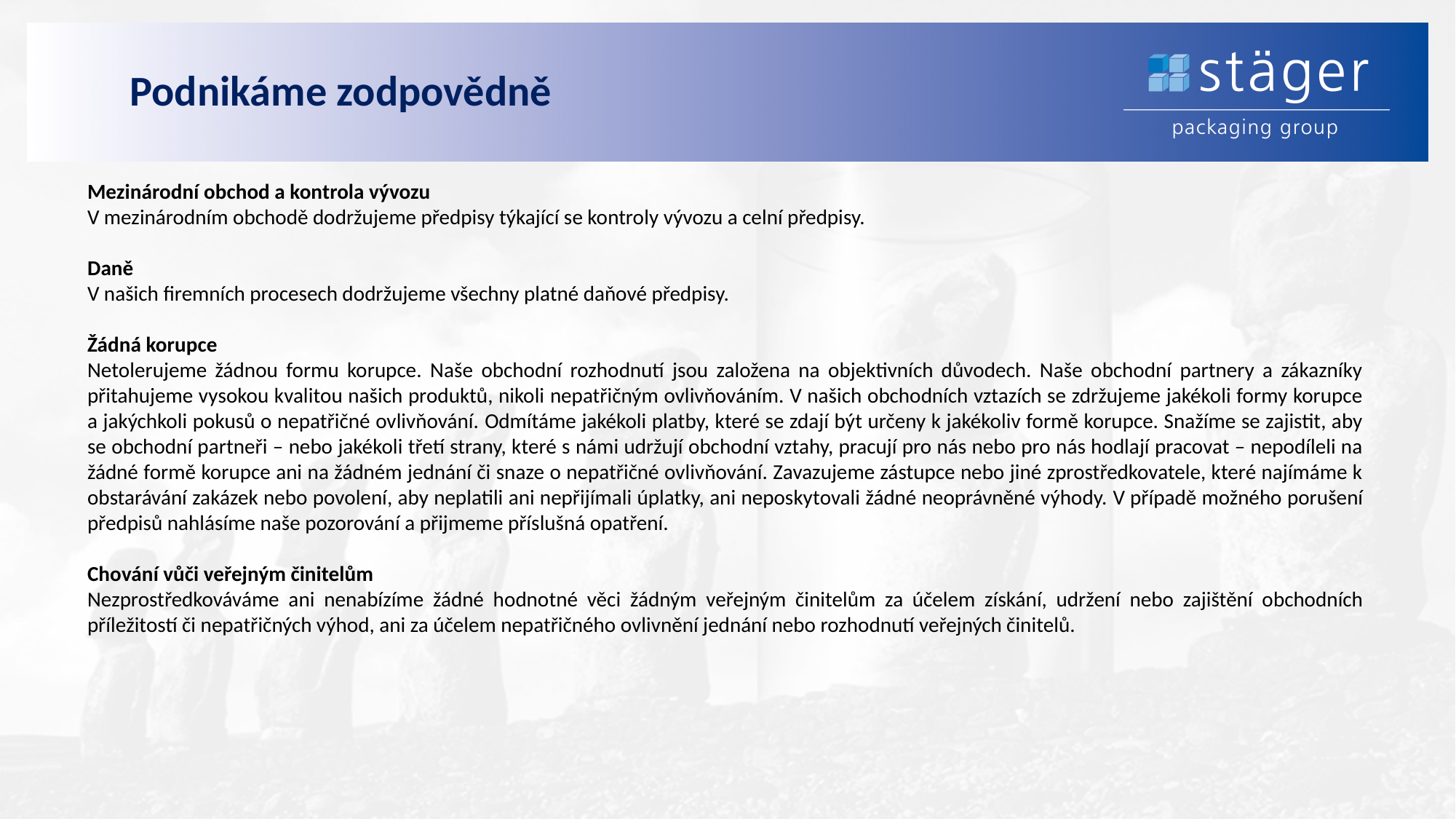

# Podnikáme zodpovědně
Mezinárodní obchod a kontrola vývozu
V mezinárodním obchodě dodržujeme předpisy týkající se kontroly vývozu a celní předpisy.

Daně
V našich firemních procesech dodržujeme všechny platné daňové předpisy.

Žádná korupce
Netolerujeme žádnou formu korupce. Naše obchodní rozhodnutí jsou založena na objektivních důvodech. Naše obchodní partnery a zákazníky přitahujeme vysokou kvalitou našich produktů, nikoli nepatřičným ovlivňováním. V našich obchodních vztazích se zdržujeme jakékoli formy korupce a jakýchkoli pokusů o nepatřičné ovlivňování. Odmítáme jakékoli platby, které se zdají být určeny k jakékoliv formě korupce. Snažíme se zajistit, aby se obchodní partneři – nebo jakékoli třetí strany, které s námi udržují obchodní vztahy, pracují pro nás nebo pro nás hodlají pracovat – nepodíleli na žádné formě korupce ani na žádném jednání či snaze o nepatřičné ovlivňování. Zavazujeme zástupce nebo jiné zprostředkovatele, které najímáme k obstarávání zakázek nebo povolení, aby neplatili ani nepřijímali úplatky, ani neposkytovali žádné neoprávněné výhody. V případě možného porušení předpisů nahlásíme naše pozorování a přijmeme příslušná opatření.

Chování vůči veřejným činitelům
Nezprostředkováváme ani nenabízíme žádné hodnotné věci žádným veřejným činitelům za účelem získání, udržení nebo zajištění obchodních příležitostí či nepatřičných výhod, ani za účelem nepatřičného ovlivnění jednání nebo rozhodnutí veřejných činitelů.